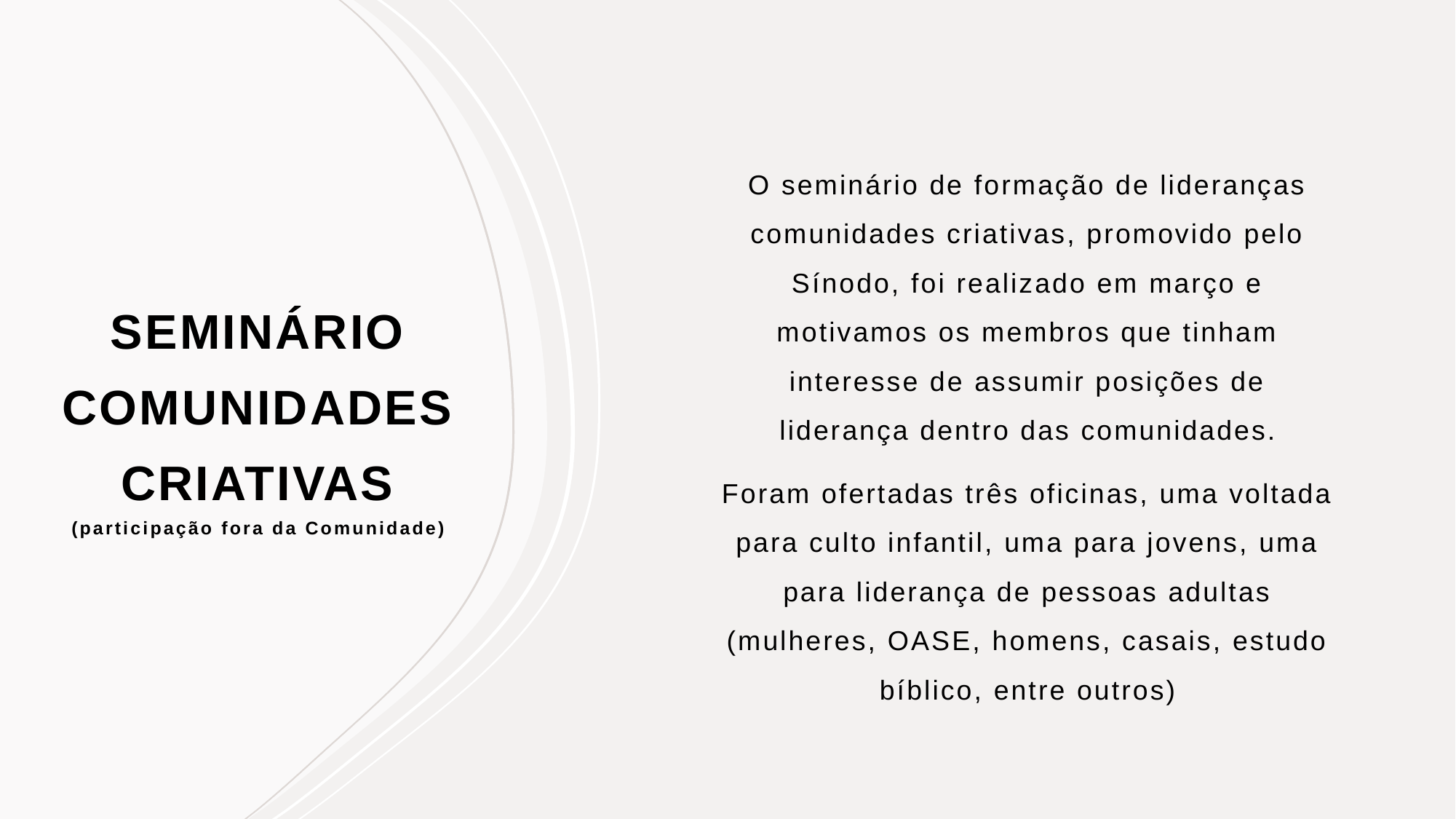

O seminário de formação de lideranças comunidades criativas, promovido pelo Sínodo, foi realizado em março e motivamos os membros que tinham interesse de assumir posições de liderança dentro das comunidades.
Foram ofertadas três oficinas, uma voltada para culto infantil, uma para jovens, uma para liderança de pessoas adultas (mulheres, OASE, homens, casais, estudo bíblico, entre outros)
# SEMINÁRIO COMUNIDADES CRIATIVAS (participação fora da Comunidade)